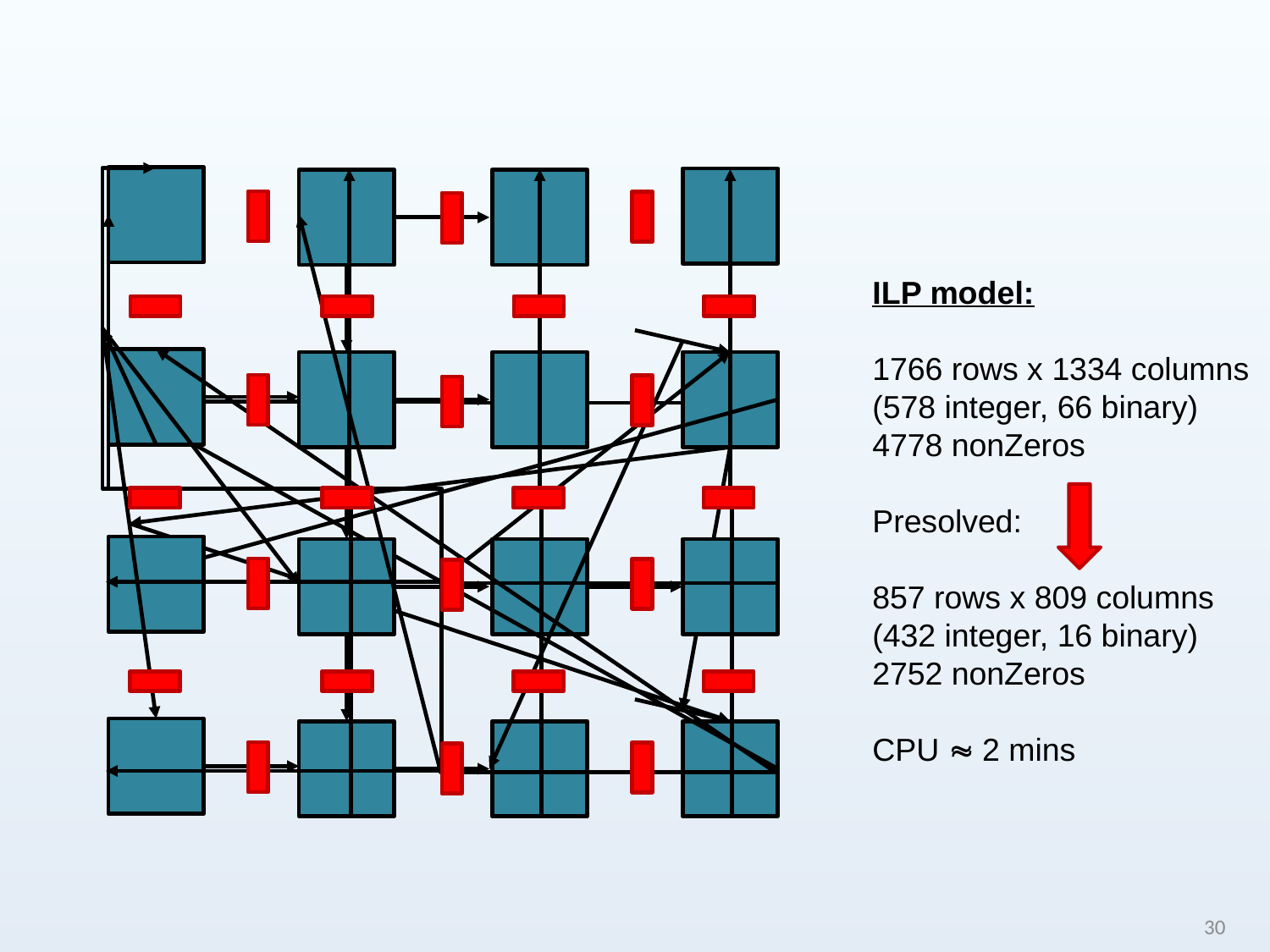

ILP model:

1766 rows x 1334 columns
(578 integer, 66 binary)
4778 nonZeros

Presolved:

857 rows x 809 columns
(432 integer, 16 binary)
2752 nonZeros

CPU ≈ 2 mins

30